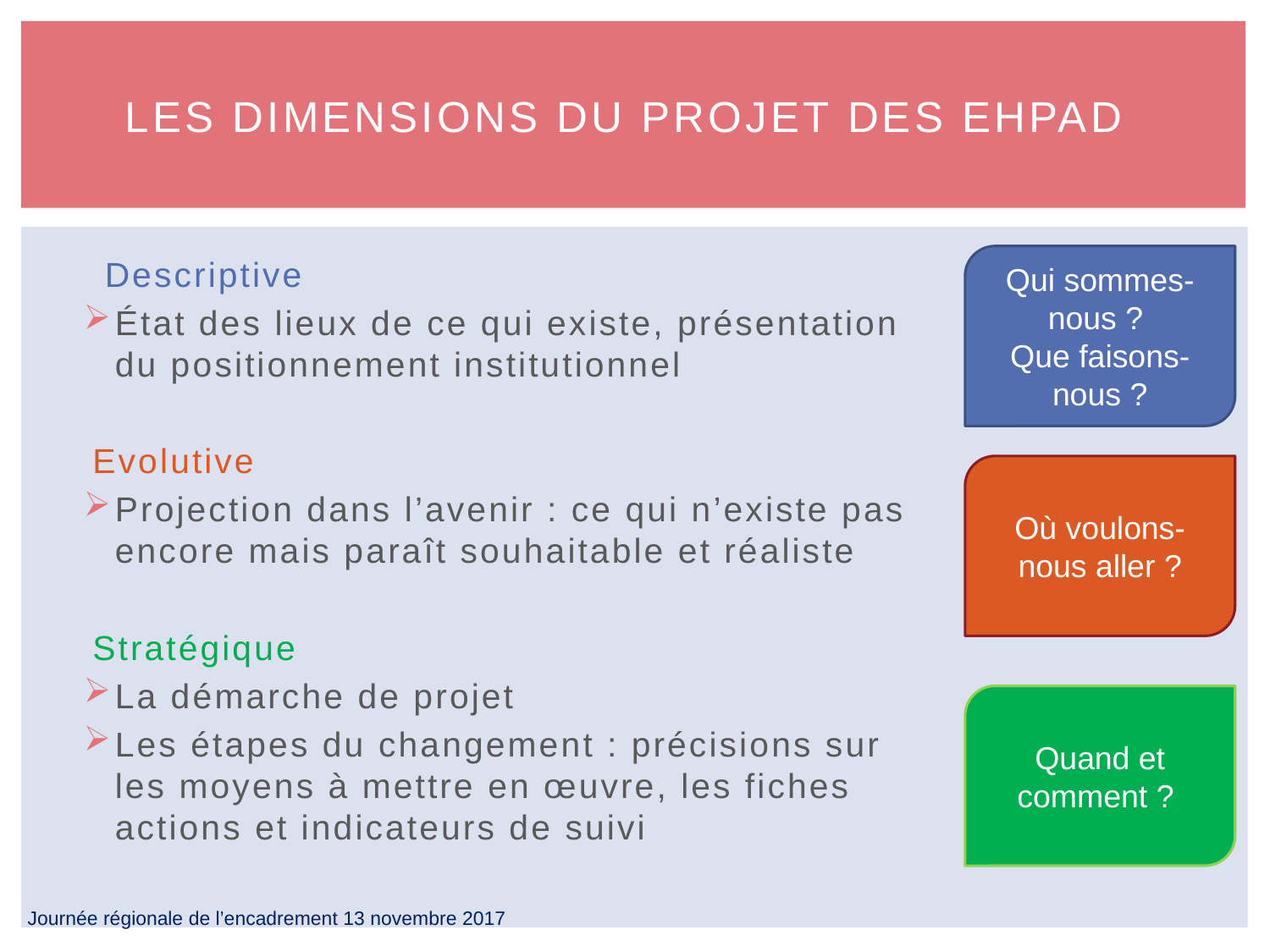

# Les dimensions du Projet des EHPAD
 Descriptive
État des lieux de ce qui existe, présentation du positionnement institutionnel

Evolutive
Projection dans l’avenir : ce qui n’existe pas encore mais paraît souhaitable et réaliste

Stratégique
La démarche de projet
Les étapes du changement : précisions sur les moyens à mettre en œuvre, les fiches actions et indicateurs de suivi
Qui sommes-nous ?
Que faisons-nous ?
Où voulons-nous aller ?
Quand et comment ?
Journée régionale de l’encadrement 13 novembre 2017